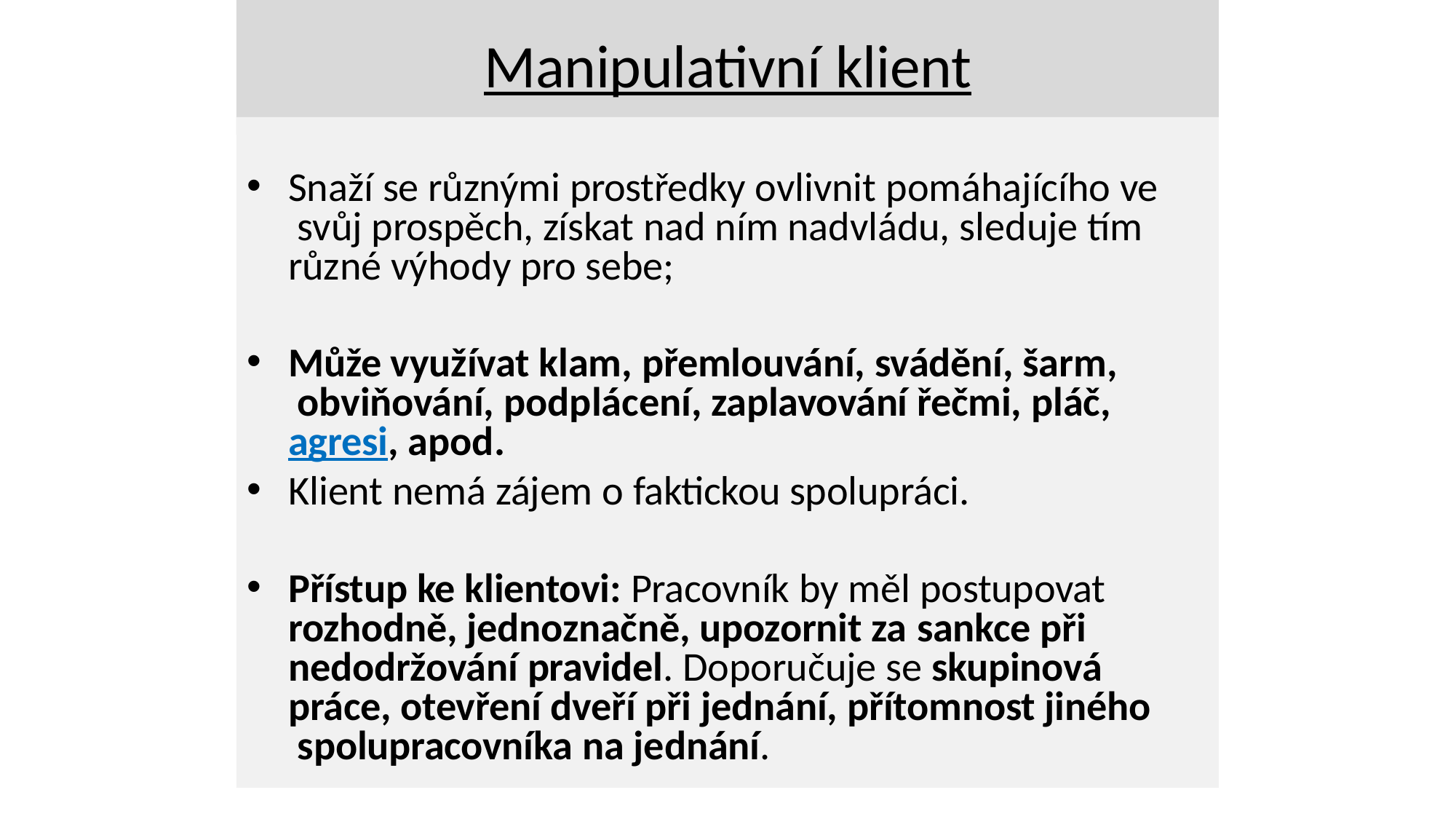

# Manipulativní klient

Snaží se různými prostředky ovlivnit pomáhajícího ve  svůj prospěch, získat nad ním nadvládu, sleduje tím
různé výhody pro sebe;

Může využívat klam, přemlouvání, svádění, šarm,  obviňování, podplácení, zaplavování řečmi, pláč,  agresi, apod.
Klient nemá zájem o faktickou spolupráci.

Přístup ke klientovi: Pracovník by měl postupovat  rozhodně, jednoznačně, upozornit za sankce při  nedodržování pravidel. Doporučuje se skupinová  práce, otevření dveří při jednání, přítomnost jiného  spolupracovníka na jednání.